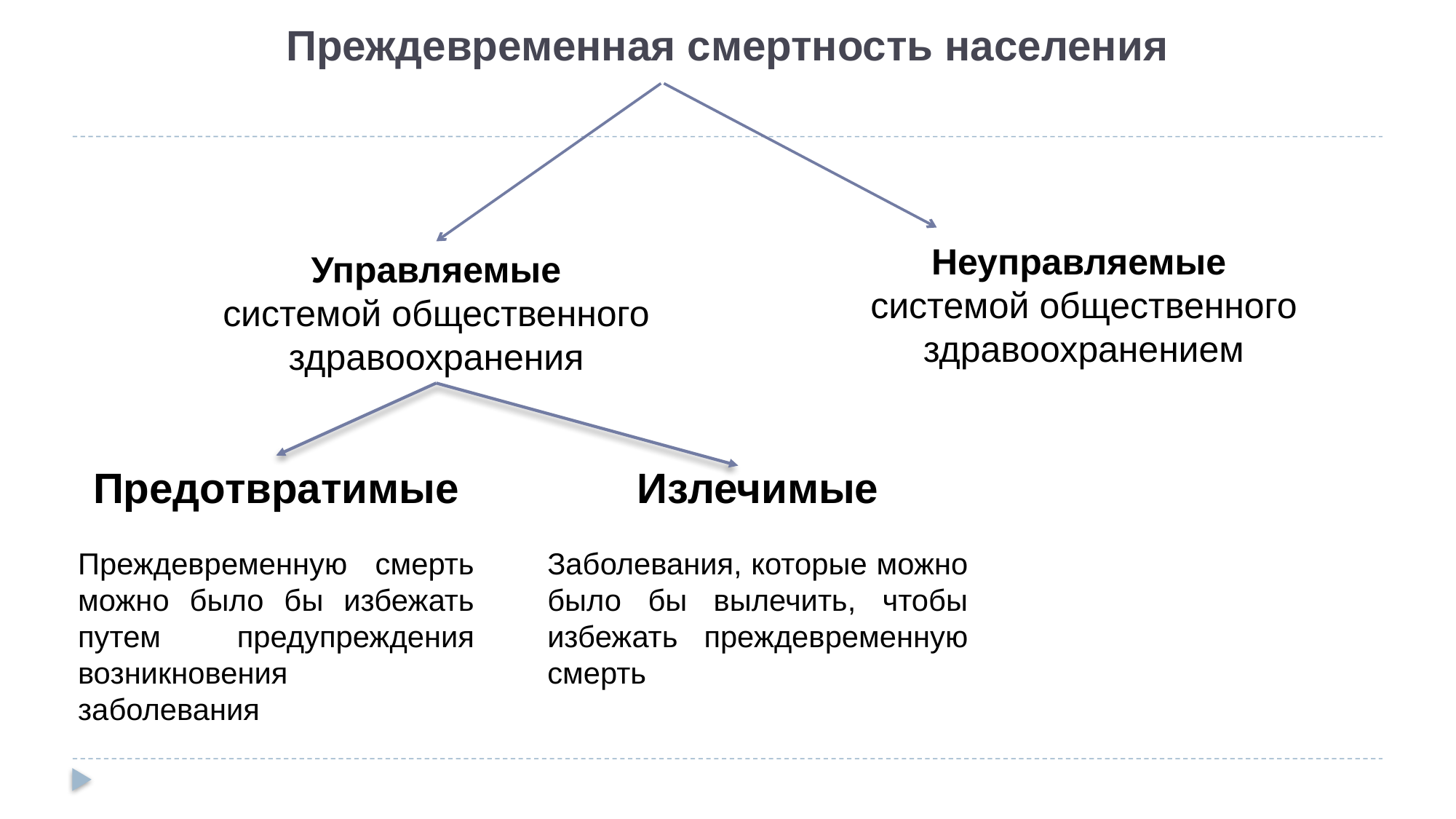

Преждевременная смертность населения
Неуправляемые  системой общественного здравоохранением

Управляемые
системой общественного здравоохранения
Предотвратимые

Преждевременную смерть можно было бы избежать путем предупреждения возникновения заболевания
Излечимые

Заболевания, которые можно было бы вылечить, чтобы избежать преждевременную смерть